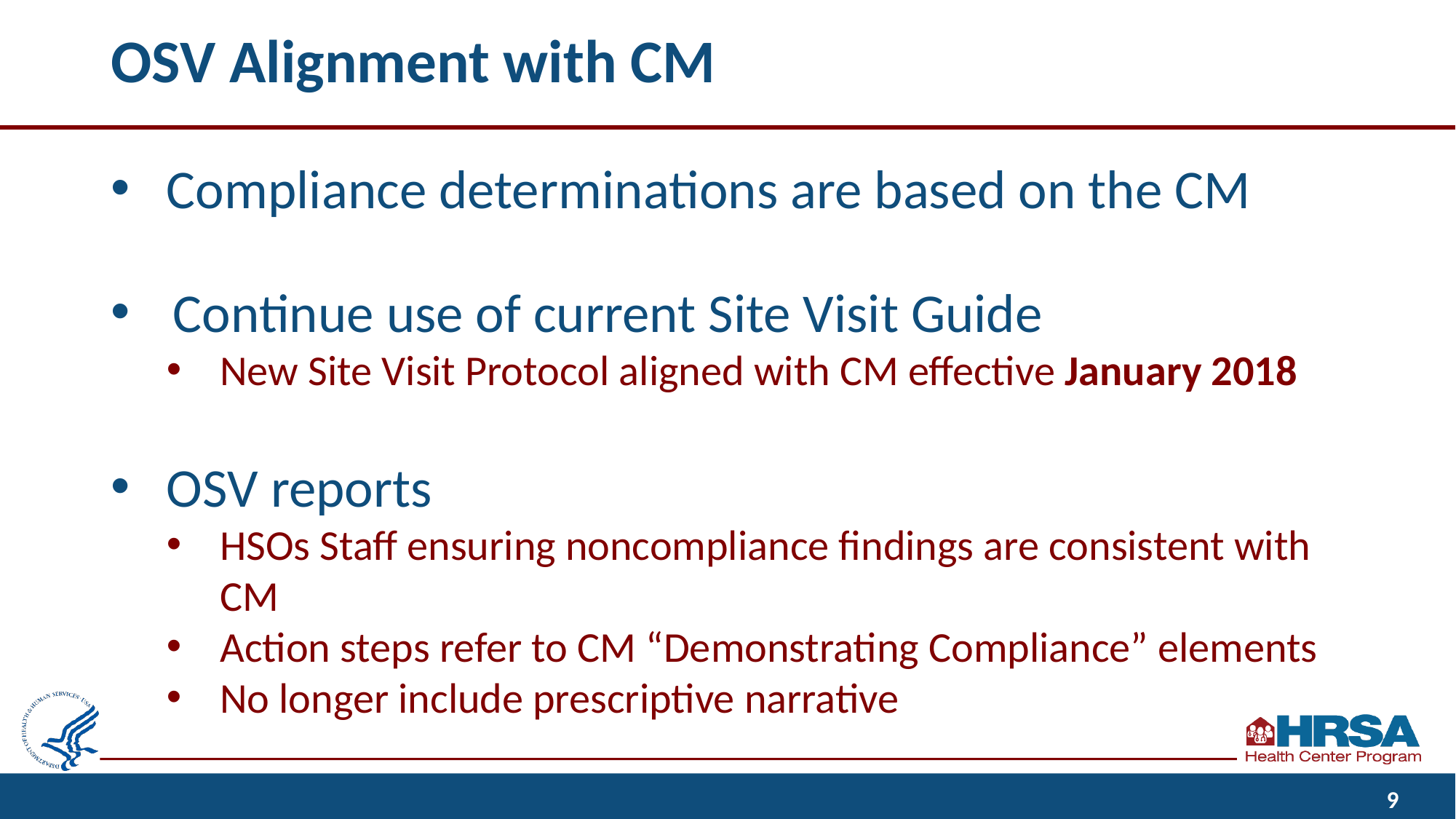

# OSV Alignment with CM

Compliance determinations are based on the CM

Continue use of current Site Visit Guide
New Site Visit Protocol aligned with CM effective January 2018

OSV reports
HSOs Staff ensuring noncompliance findings are consistent with CM
Action steps refer to CM “Demonstrating Compliance” elements
No longer include prescriptive narrative

9